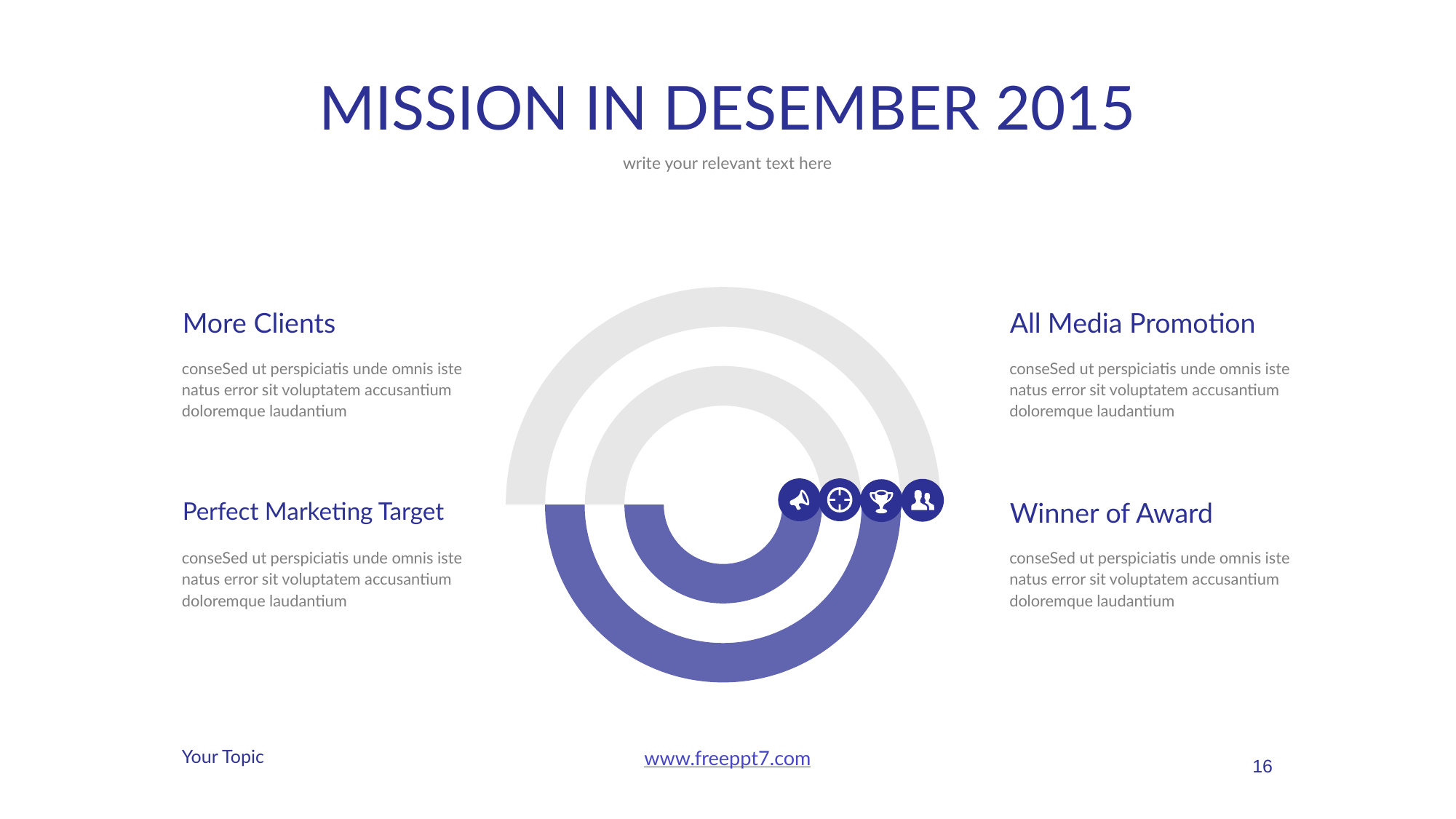

# MISSION IN DESEMBER 2015
write your relevant text here

More Clients
All Media Promotion
conseSed ut perspiciatis unde omnis iste natus error sit voluptatem accusantium doloremque laudantium
conseSed ut perspiciatis unde omnis iste natus error sit voluptatem accusantium doloremque laudantium

Perfect Marketing Target
Winner of Award
conseSed ut perspiciatis unde omnis iste natus error sit voluptatem accusantium doloremque laudantium
conseSed ut perspiciatis unde omnis iste natus error sit voluptatem accusantium doloremque laudantium
16